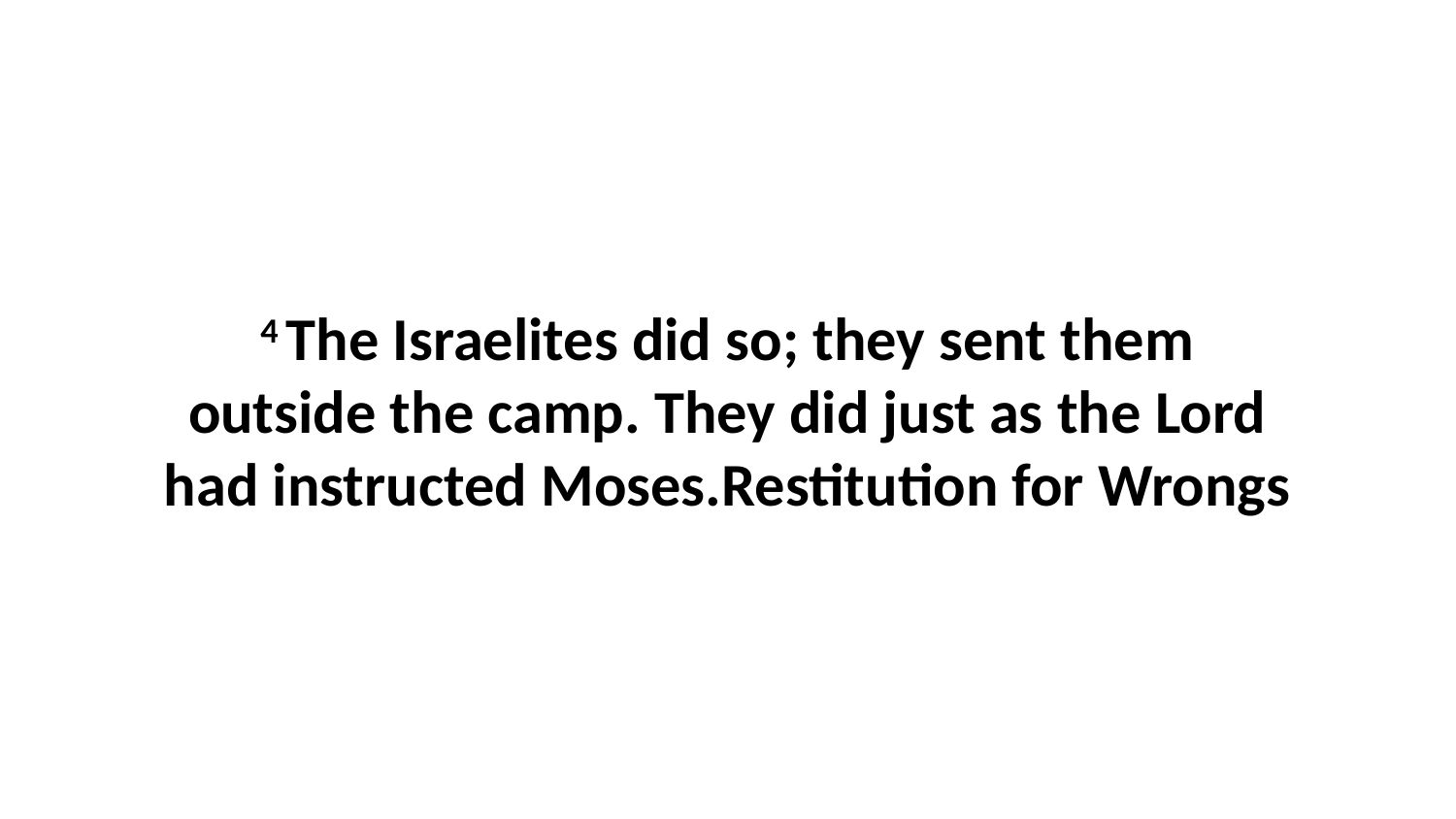

4 The Israelites did so; they sent them outside the camp. They did just as the Lord had instructed Moses.Restitution for Wrongs